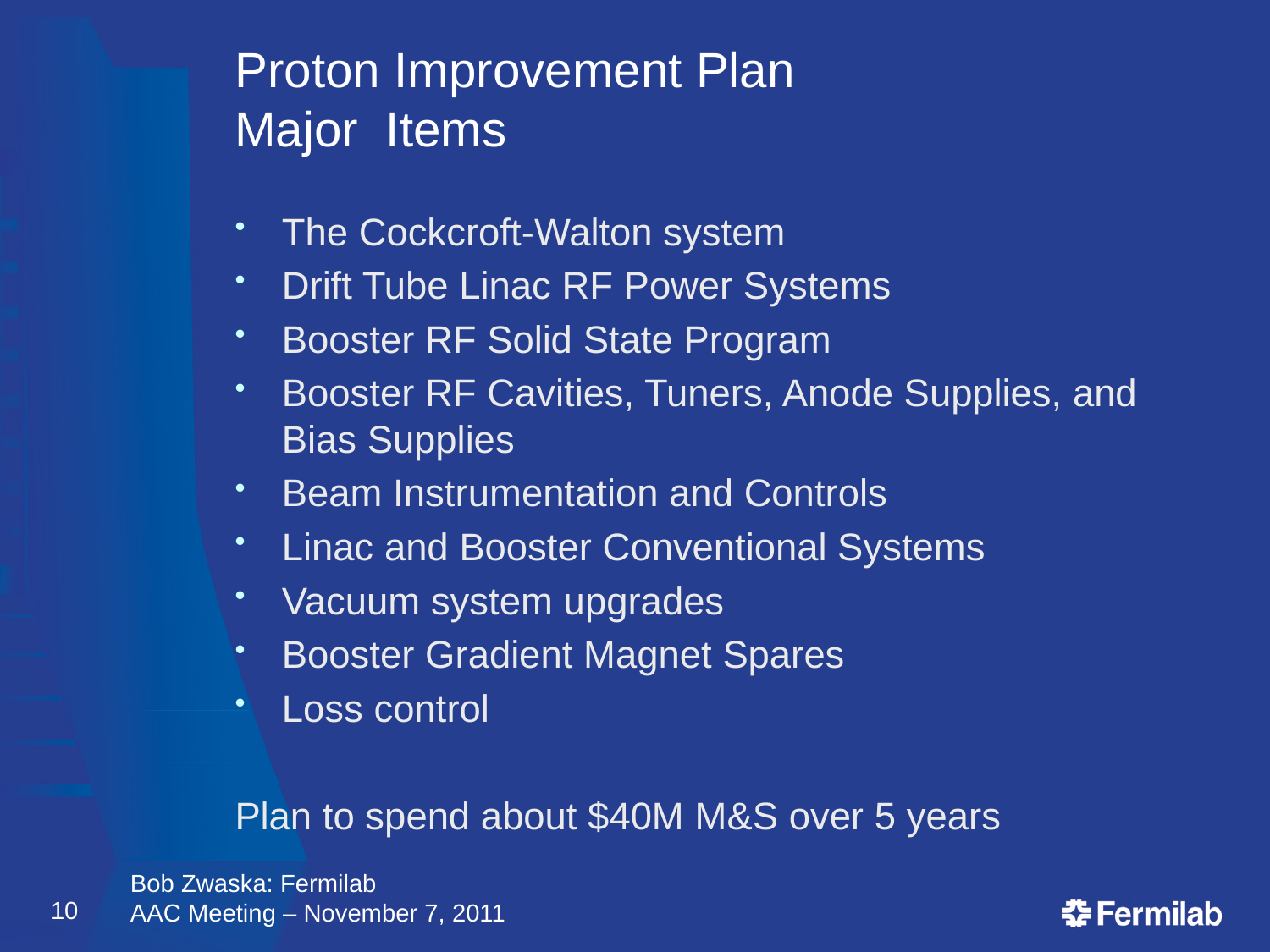

# Proton Improvement Plan Major  Items
The Cockcroft-Walton system
Drift Tube Linac RF Power Systems
Booster RF Solid State Program
Booster RF Cavities, Tuners, Anode Supplies, and Bias Supplies
Beam Instrumentation and Controls
Linac and Booster Conventional Systems
Vacuum system upgrades
Booster Gradient Magnet Spares
Loss control

Plan to spend about $40M M&S over 5 years